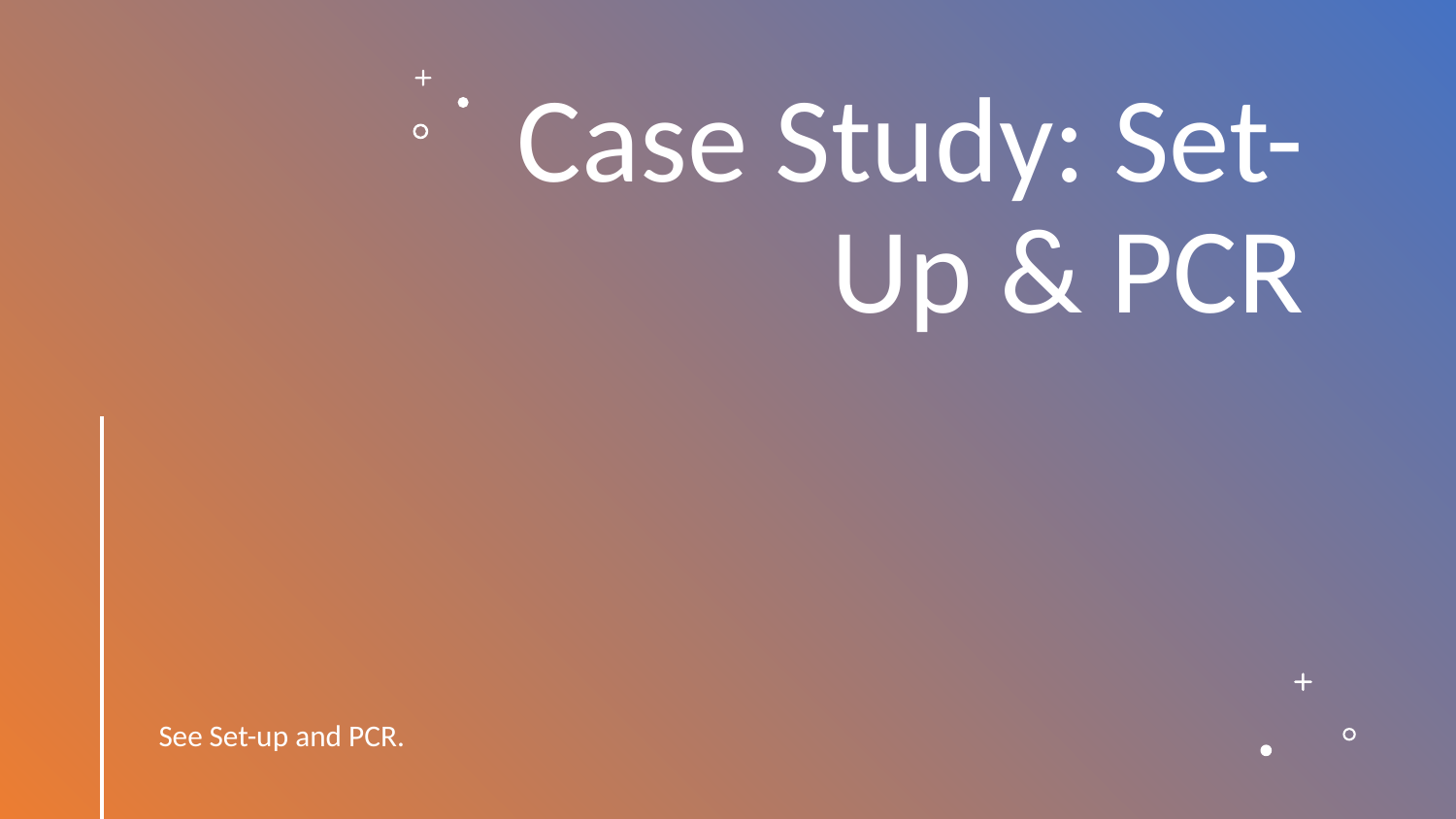

# Case Study: Set-Up & PCR

See Set-up and PCR.